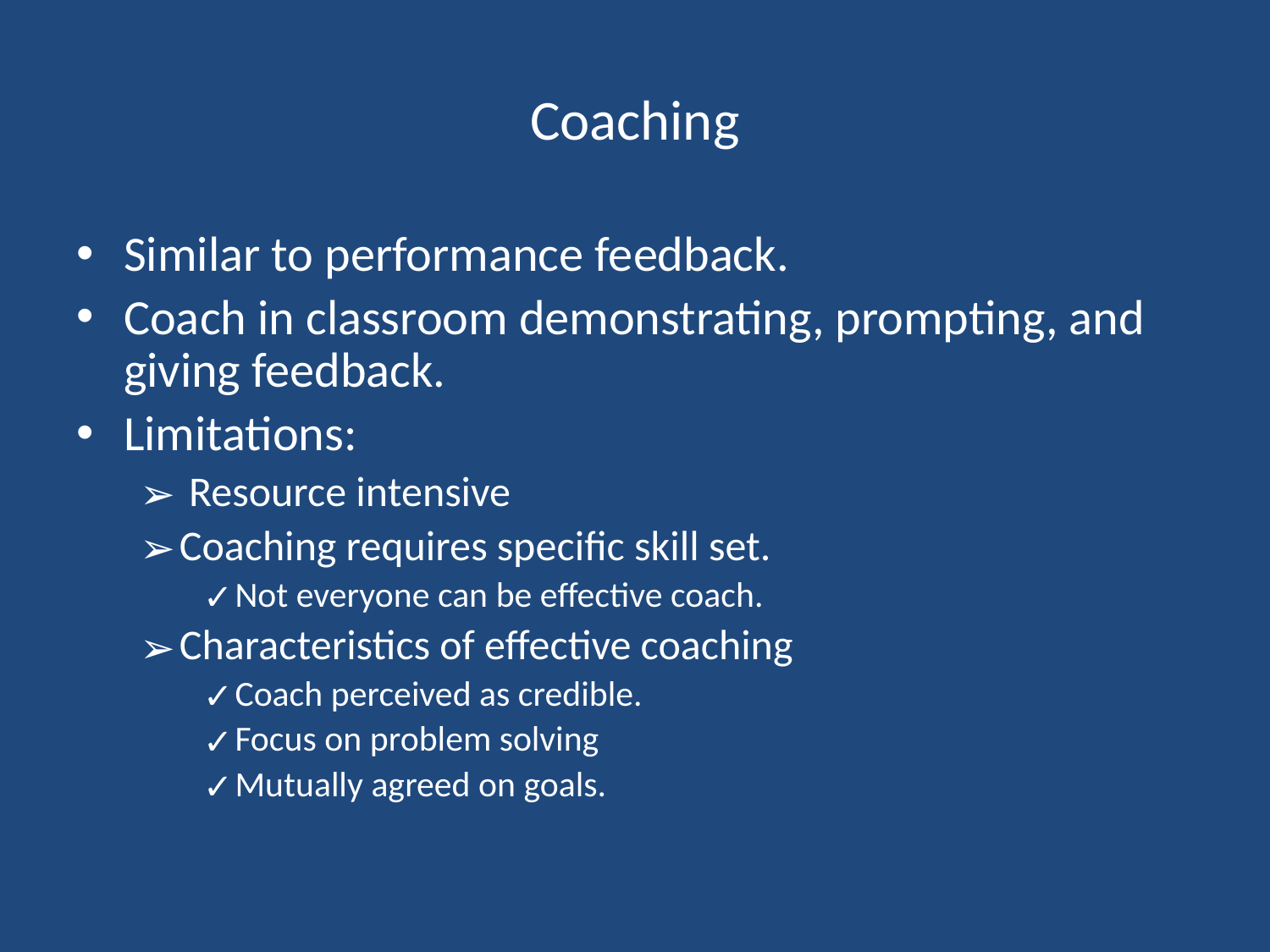

# Coaching
Similar to performance feedback.
Coach in classroom demonstrating, prompting, and giving feedback.
Limitations:
 Resource intensive
Coaching requires specific skill set.
Not everyone can be effective coach.
Characteristics of effective coaching
Coach perceived as credible.
Focus on problem solving
Mutually agreed on goals.